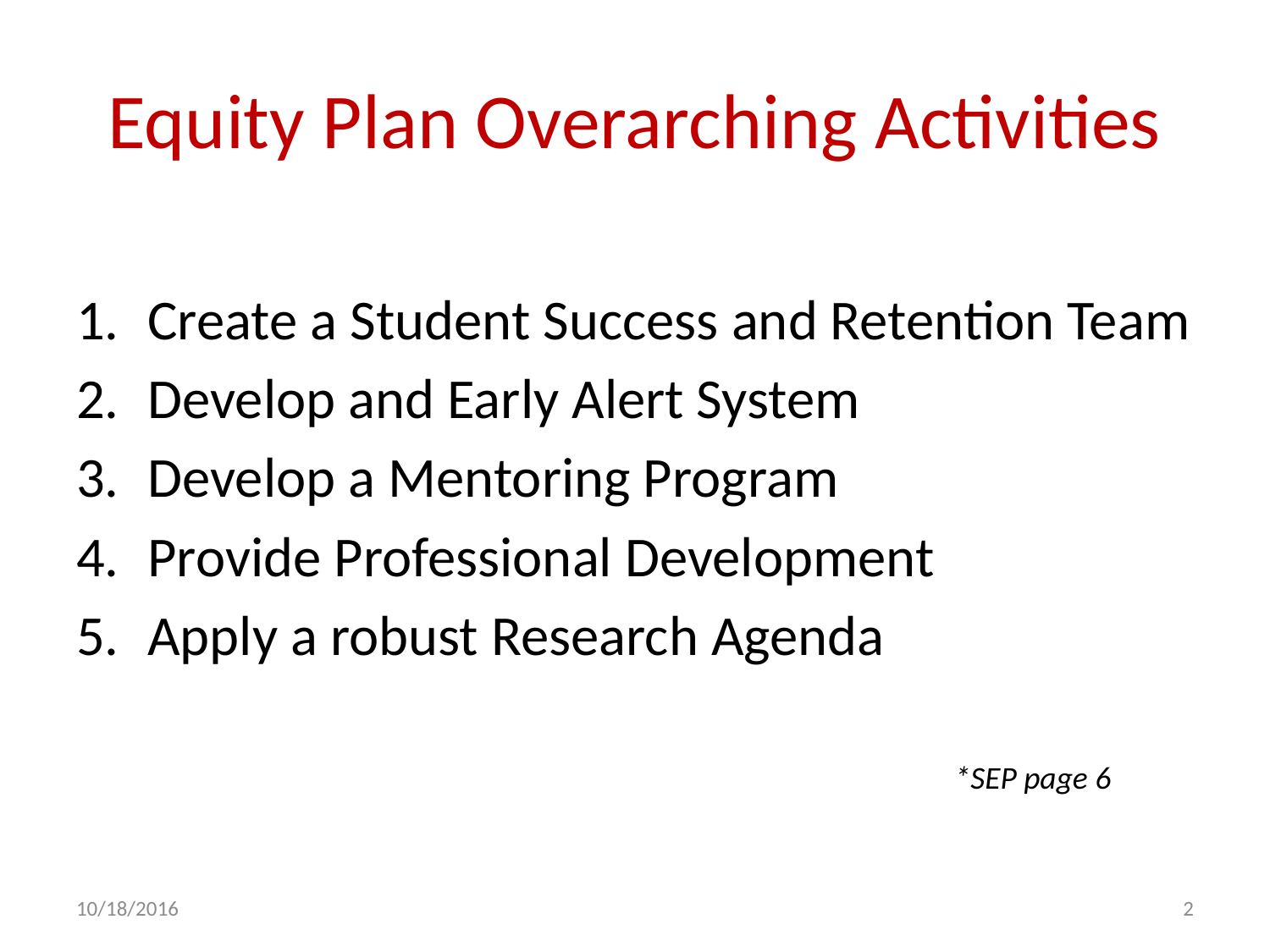

# Equity Plan Overarching Activities
Create a Student Success and Retention Team
Develop and Early Alert System
Develop a Mentoring Program
Provide Professional Development
Apply a robust Research Agenda
*SEP page 6
10/18/2016
2